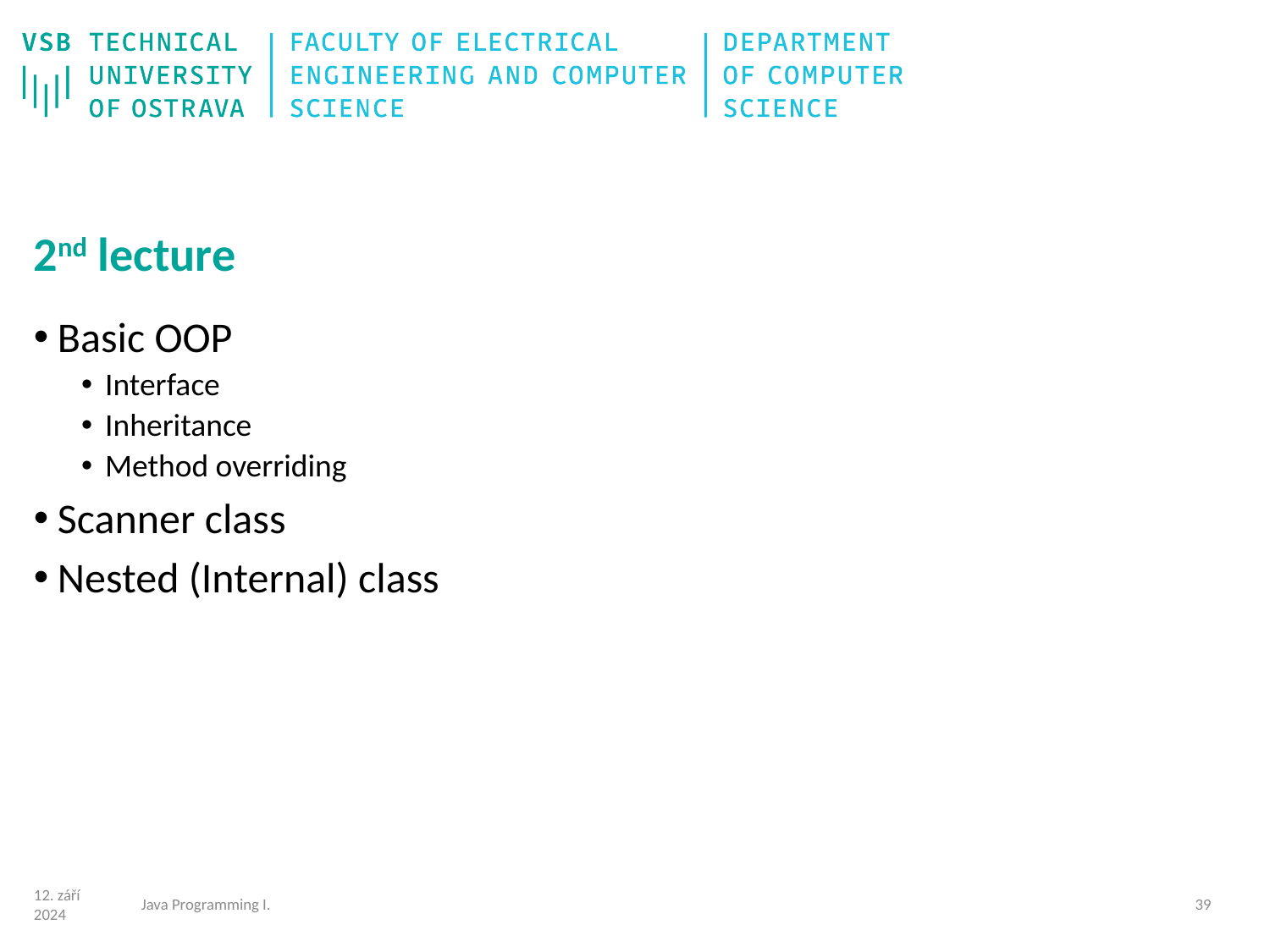

# 2nd lecture
Basic OOP
Interface
Inheritance
Method overriding
Scanner class
Nested (Internal) class

12. září 2024
Java Programming I.
39